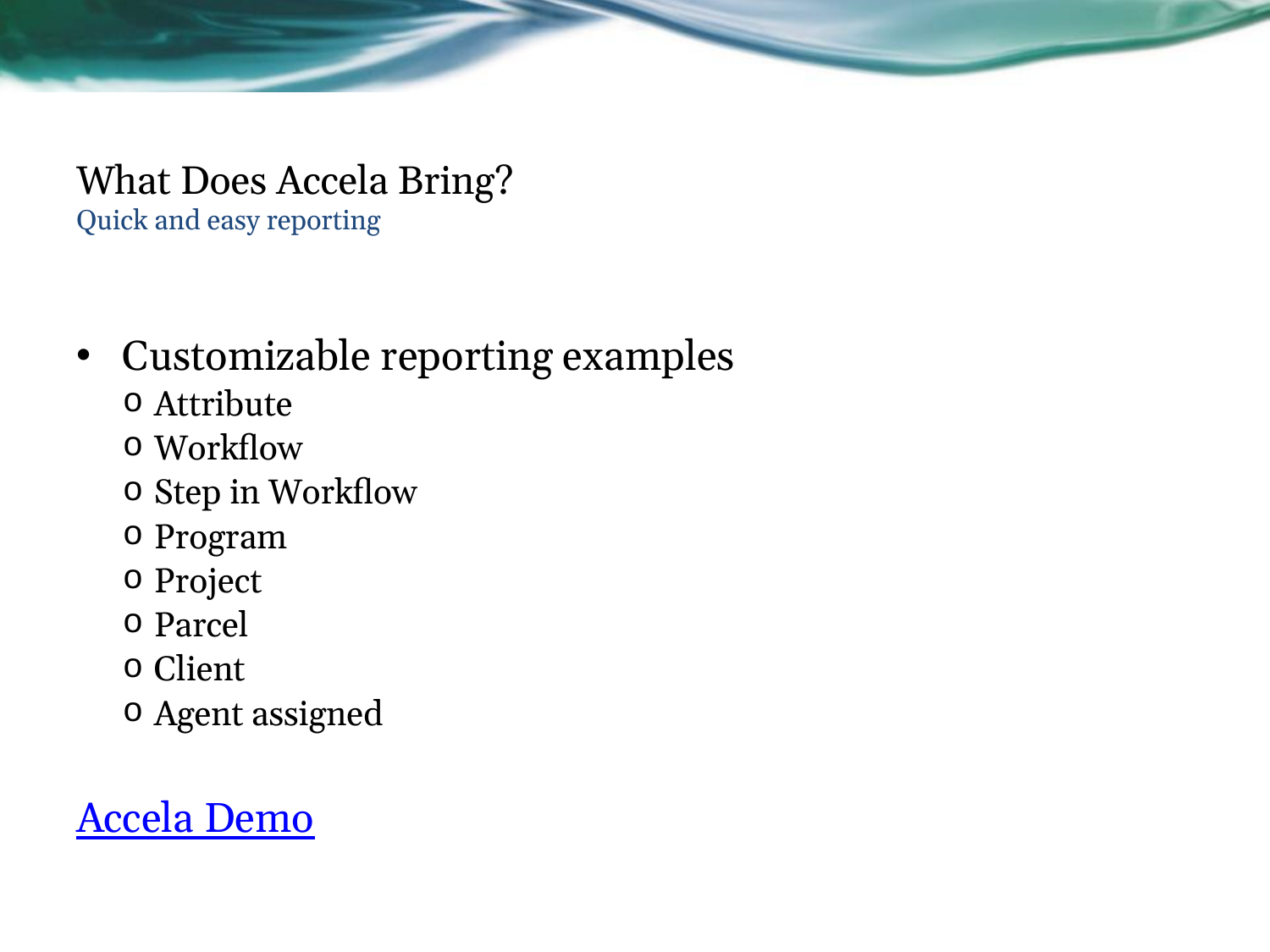

# What Does Accela Bring? Quick and easy reporting
Customizable reporting examples
Attribute
Workflow
Step in Workflow
Program
Project
Parcel
Client
Agent assigned

Accela Demo